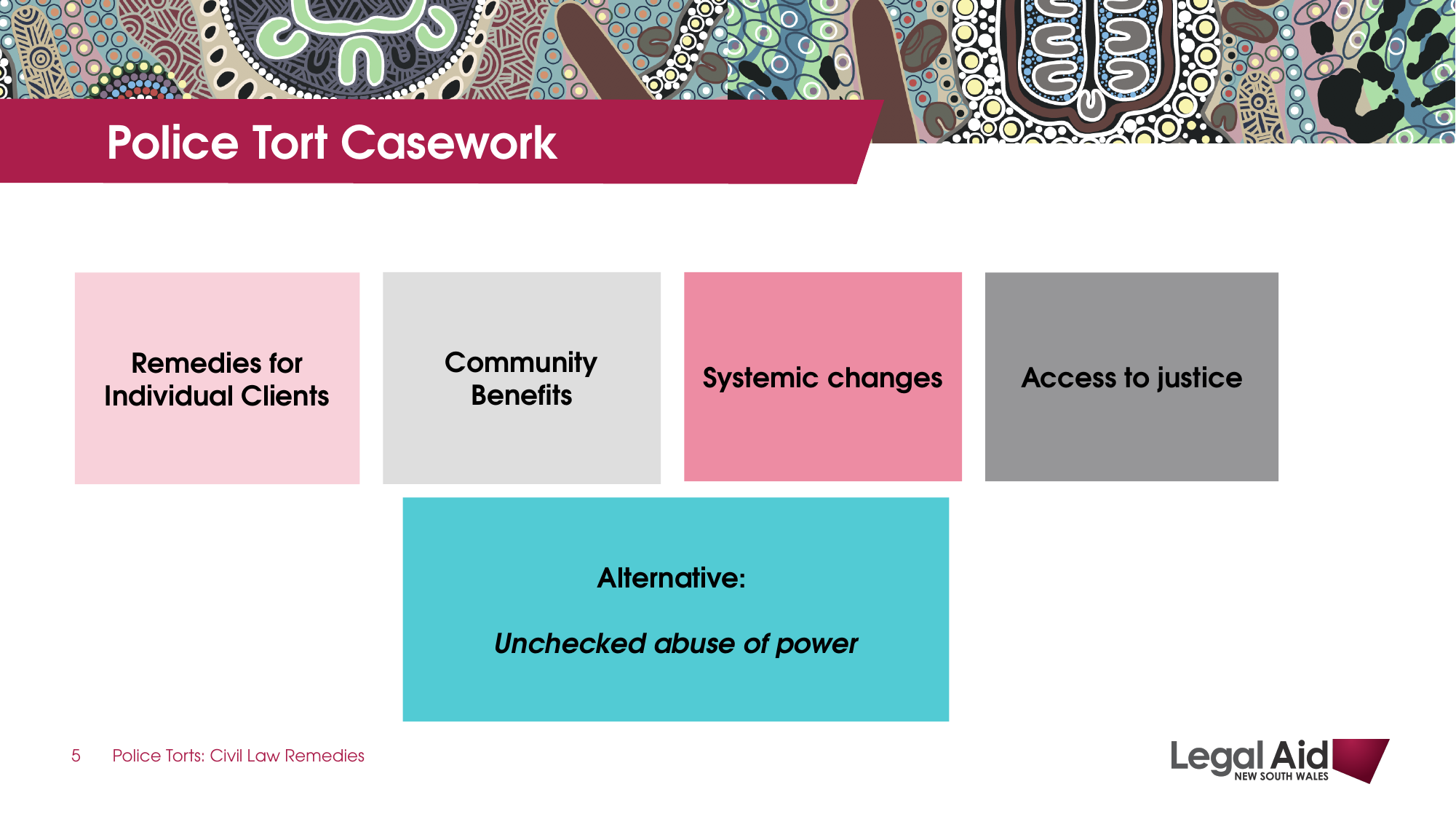

# Police Tort Casework

Community Benefits
Systemic changes
Remedies for Individual Clients
Access to justice
Alternative:

Unchecked abuse of power
Police Torts: Civil Law Remedies